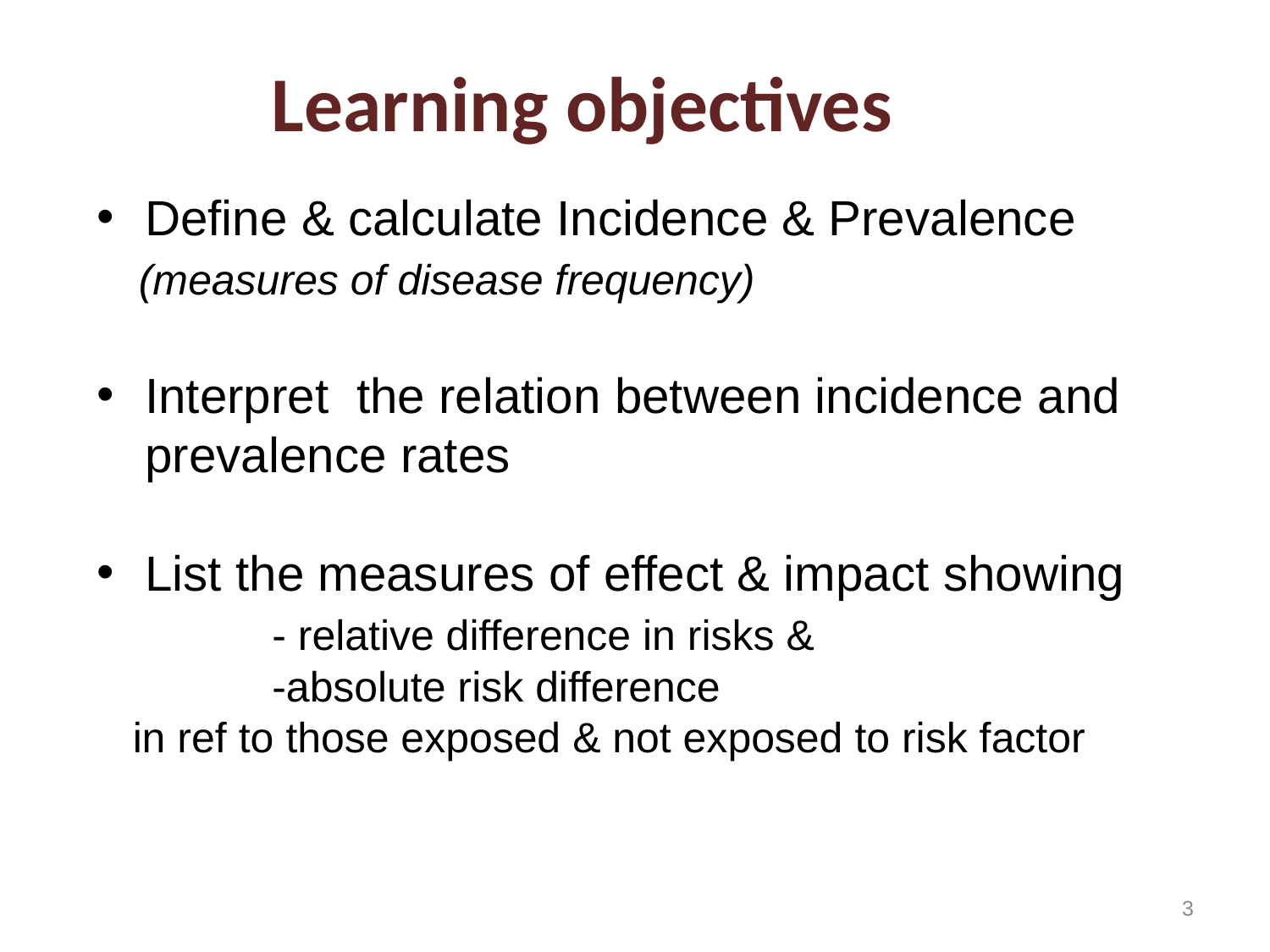

# Learning objectives
Define & calculate Incidence & Prevalence
   (measures of disease frequency)

Interpret  the relation between incidence and prevalence rates

List the measures of effect & impact showing
   		- relative difference in risks &
		-absolute risk difference
   in ref to those exposed & not exposed to risk factor

3